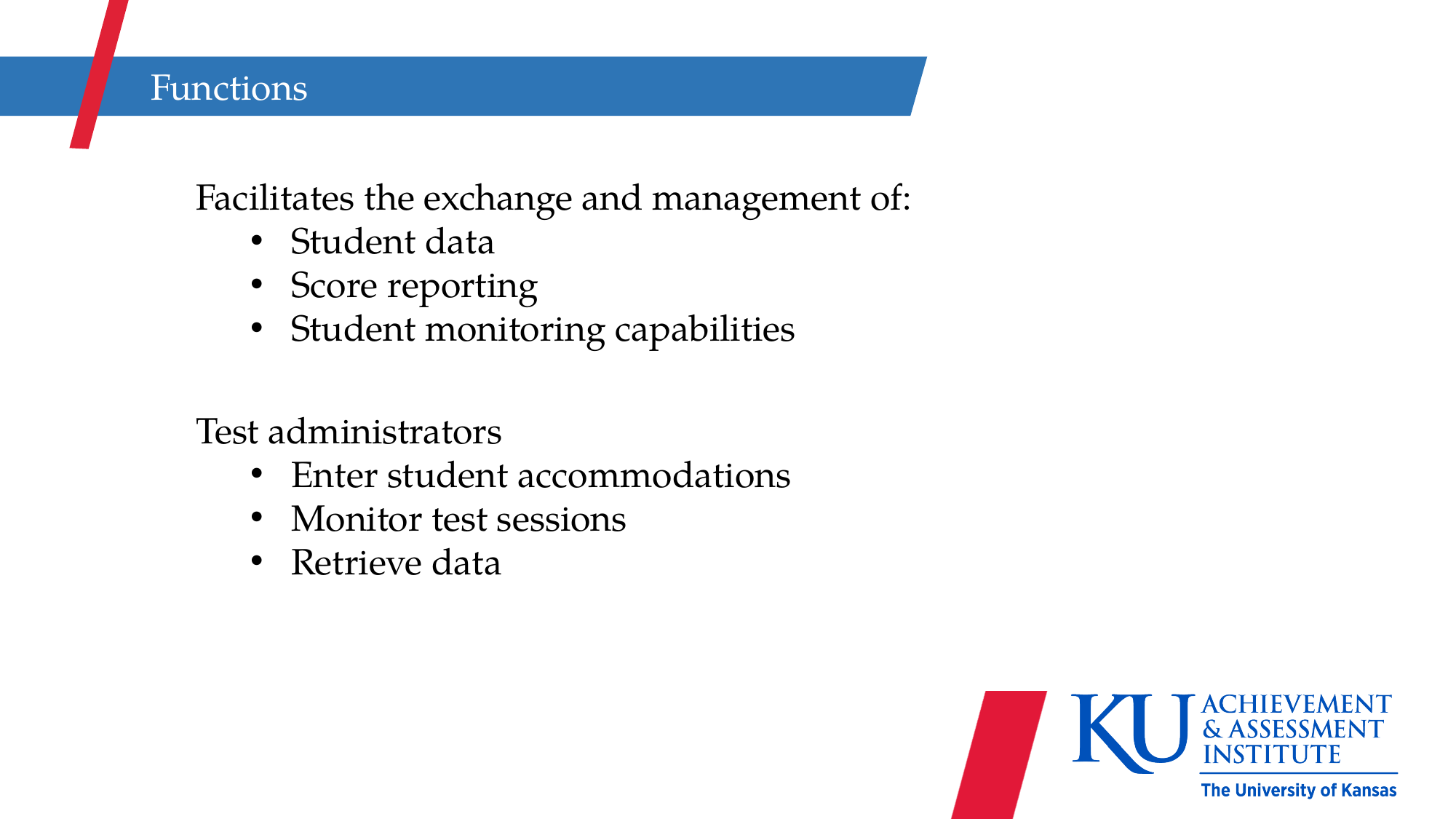

Functions
Facilitates the exchange and management of:
Student data
Score reporting
Student monitoring capabilities

Test administrators
Enter student accommodations
Monitor test sessions
Retrieve data